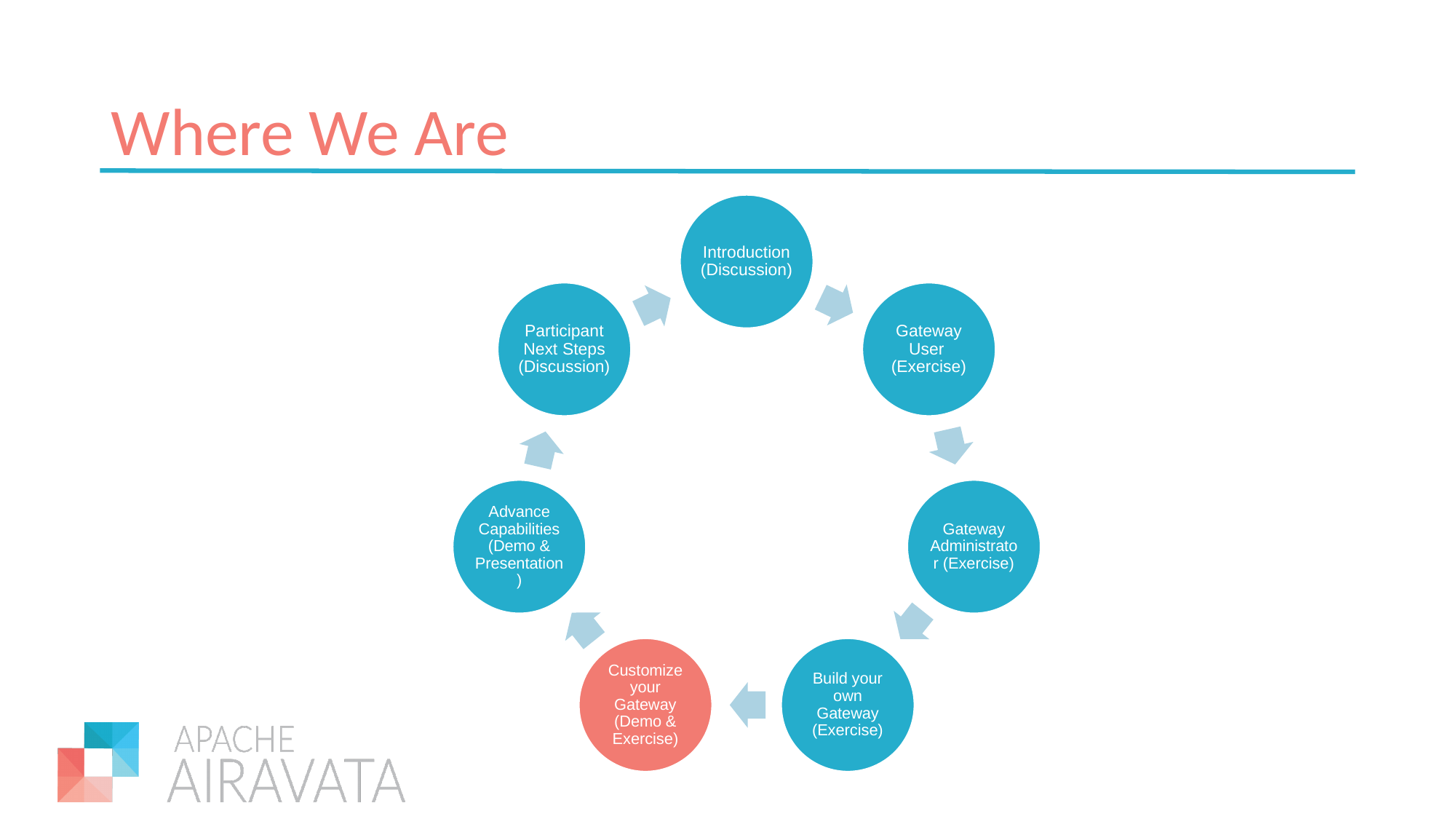

# Where We Are

Introduction (Discussion)

Participant Next Steps (Discussion)

Gateway User  (Exercise)

Advance Capabilities (Demo & Presentation)

Gateway Administrator (Exercise)

Customize your Gateway (Demo & Exercise)

Build your own Gateway (Exercise)